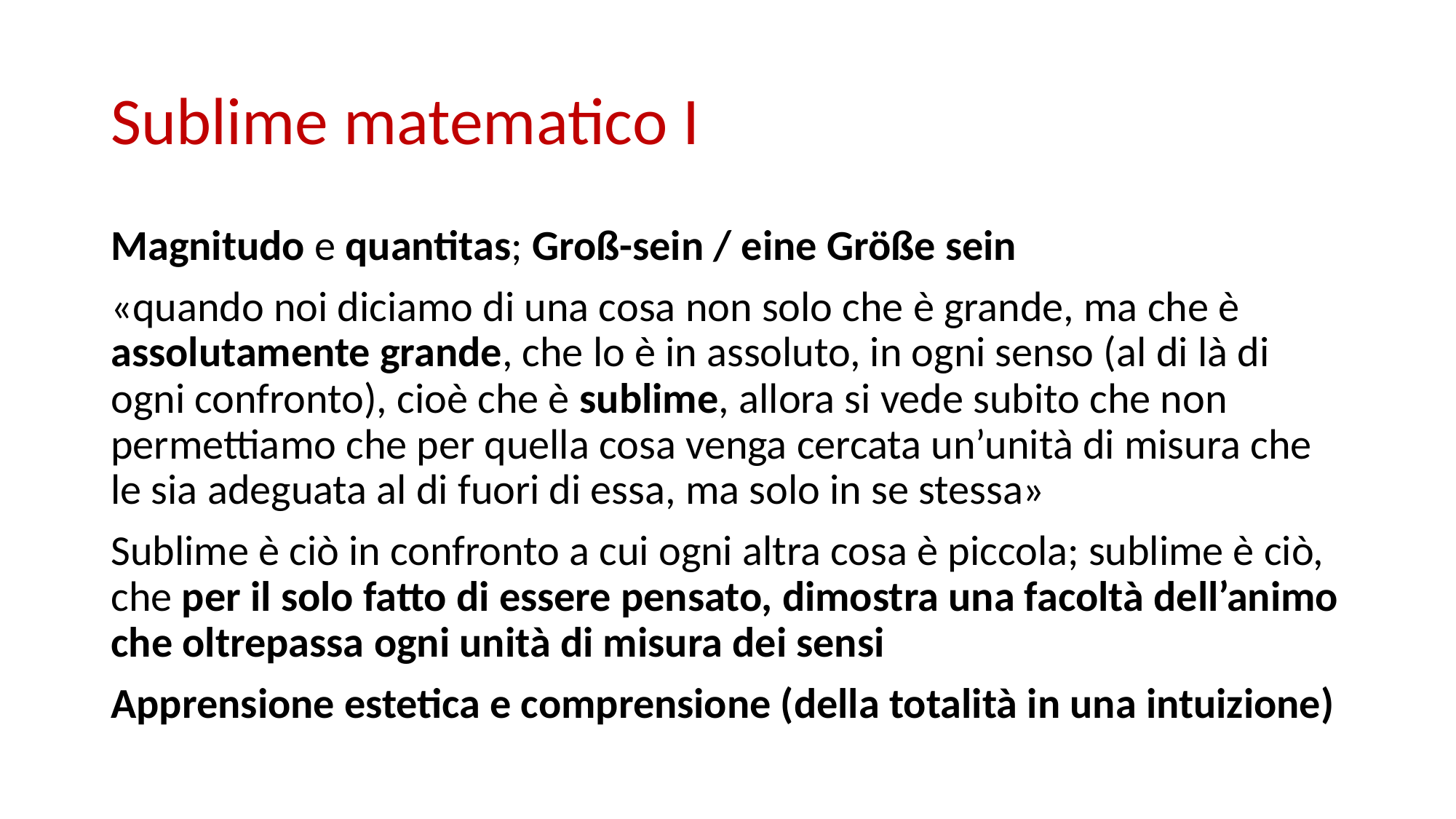

# Sublime matematico I
Magnitudo e quantitas; Groß-sein / eine Größe sein
«quando noi diciamo di una cosa non solo che è grande, ma che è assolutamente grande, che lo è in assoluto, in ogni senso (al di là di ogni confronto), cioè che è sublime, allora si vede subito che non permettiamo che per quella cosa venga cercata un’unità di misura che le sia adeguata al di fuori di essa, ma solo in se stessa»
Sublime è ciò in confronto a cui ogni altra cosa è piccola; sublime è ciò, che per il solo fatto di essere pensato, dimostra una facoltà dell’animo che oltrepassa ogni unità di misura dei sensi
Apprensione estetica e comprensione (della totalità in una intuizione)